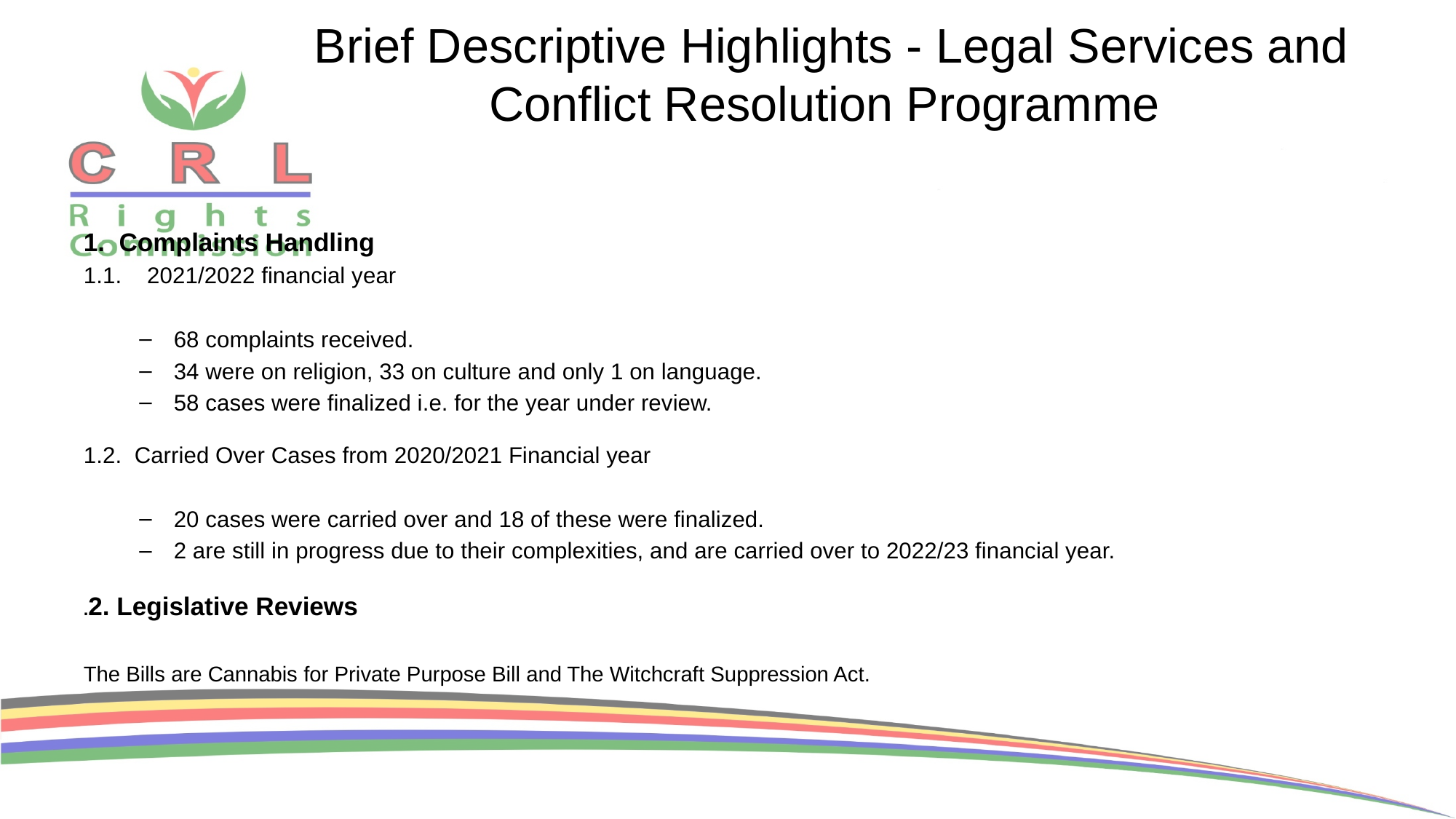

# Brief Descriptive Highlights - Legal Services and Conflict Resolution Programme
1.  Complaints Handling
1.1.    2021/2022 financial year

68 complaints received.
34 were on religion, 33 on culture and only 1 on language.
58 cases were finalized i.e. for the year under review.

1.2.  Carried Over Cases from 2020/2021 Financial year

20 cases were carried over and 18 of these were finalized.
2 are still in progress due to their complexities, and are carried over to 2022/23 financial year.

.2. Legislative Reviews

The Bills are Cannabis for Private Purpose Bill and The Witchcraft Suppression Act.